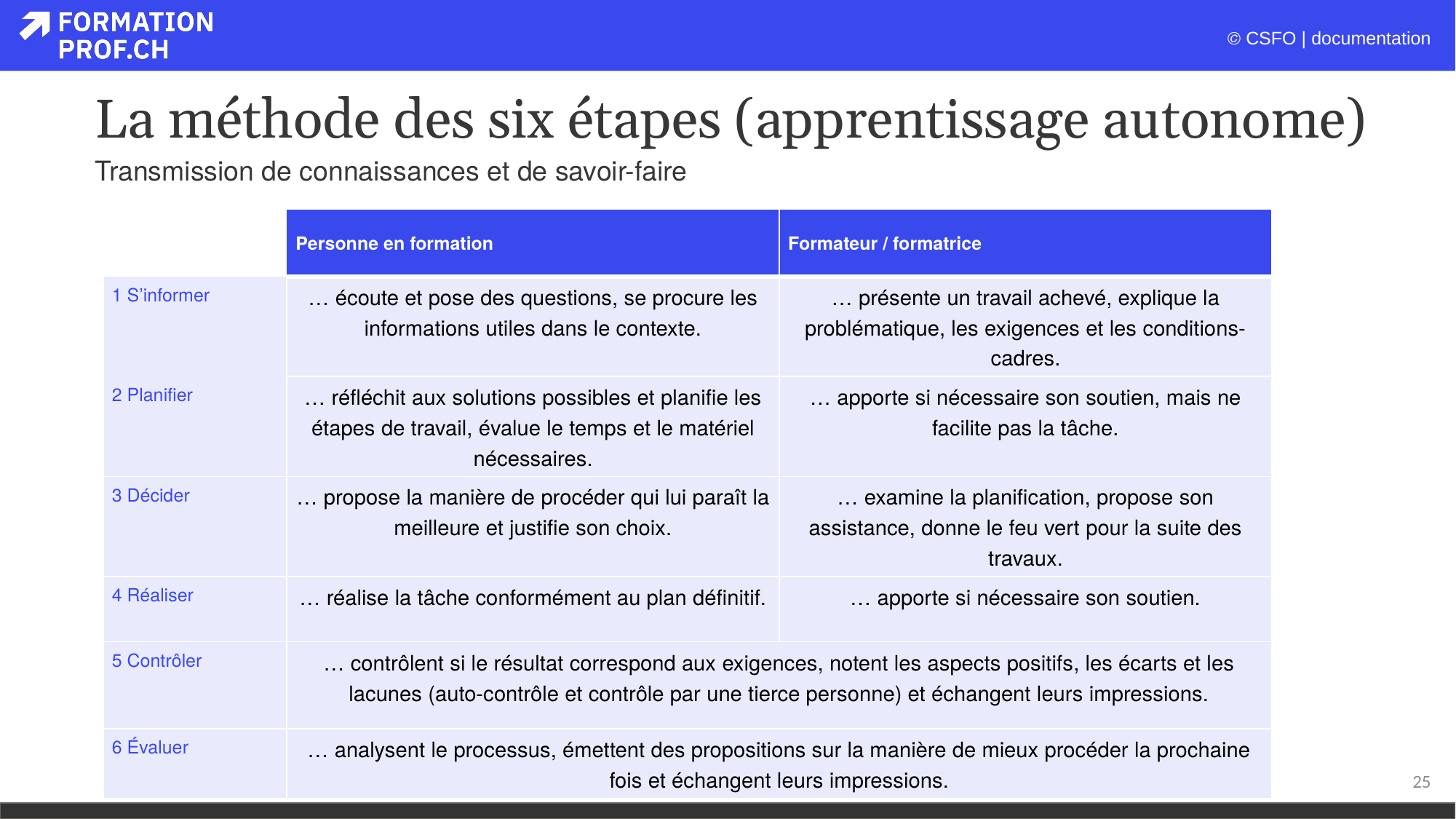

# La méthode des six étapes (apprentissage autonome)
Transmission de connaissances et de savoir-faire
|  | Personne en formation | Formateur / formatrice |
| --- | --- | --- |
| 1 S’informer | … écoute et pose des questions, se procure les informations utiles dans le contexte. | … présente un travail achevé, explique la problématique, les exigences et les conditions-cadres. |
| 2 Planifier | … réfléchit aux solutions possibles et planifie les étapes de travail, évalue le temps et le matériel nécessaires. | … apporte si nécessaire son soutien, mais ne facilite pas la tâche. |
| 3 Décider | … propose la manière de procéder qui lui paraît la meilleure et justifie son choix. | … examine la planification, propose son assistance, donne le feu vert pour la suite des travaux. |
| 4 Réaliser | … réalise la tâche conformément au plan définitif. | … apporte si nécessaire son soutien. |
| 5 Contrôler | … contrôlent si le résultat correspond aux exigences, notent les aspects positifs, les écarts et les lacunes (auto-contrôle et contrôle par une tierce personne) et échangent leurs impressions. |  |
| 6 Évaluer | … analysent le processus, émettent des propositions sur la manière de mieux procéder la prochaine fois et échangent leurs impressions. |  |
25